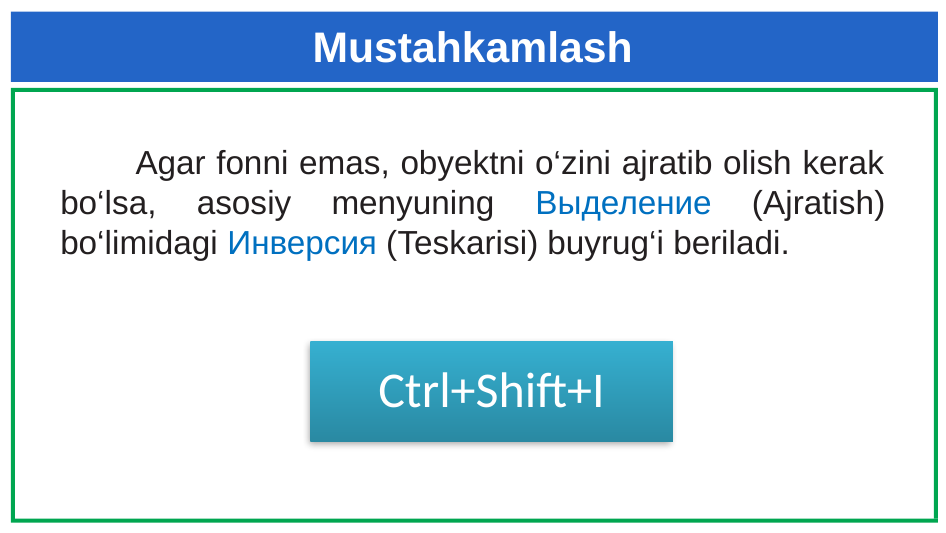

# Mustahkamlash
       Agar fonni emas, obyektni o‘zini ajratib olish kerak bo‘lsa, asosiy menyuning Выделение (Ajratish) bo‘limidagi Инверсия (Teskarisi) buyrug‘i beriladi.

Ctrl+Shift+I